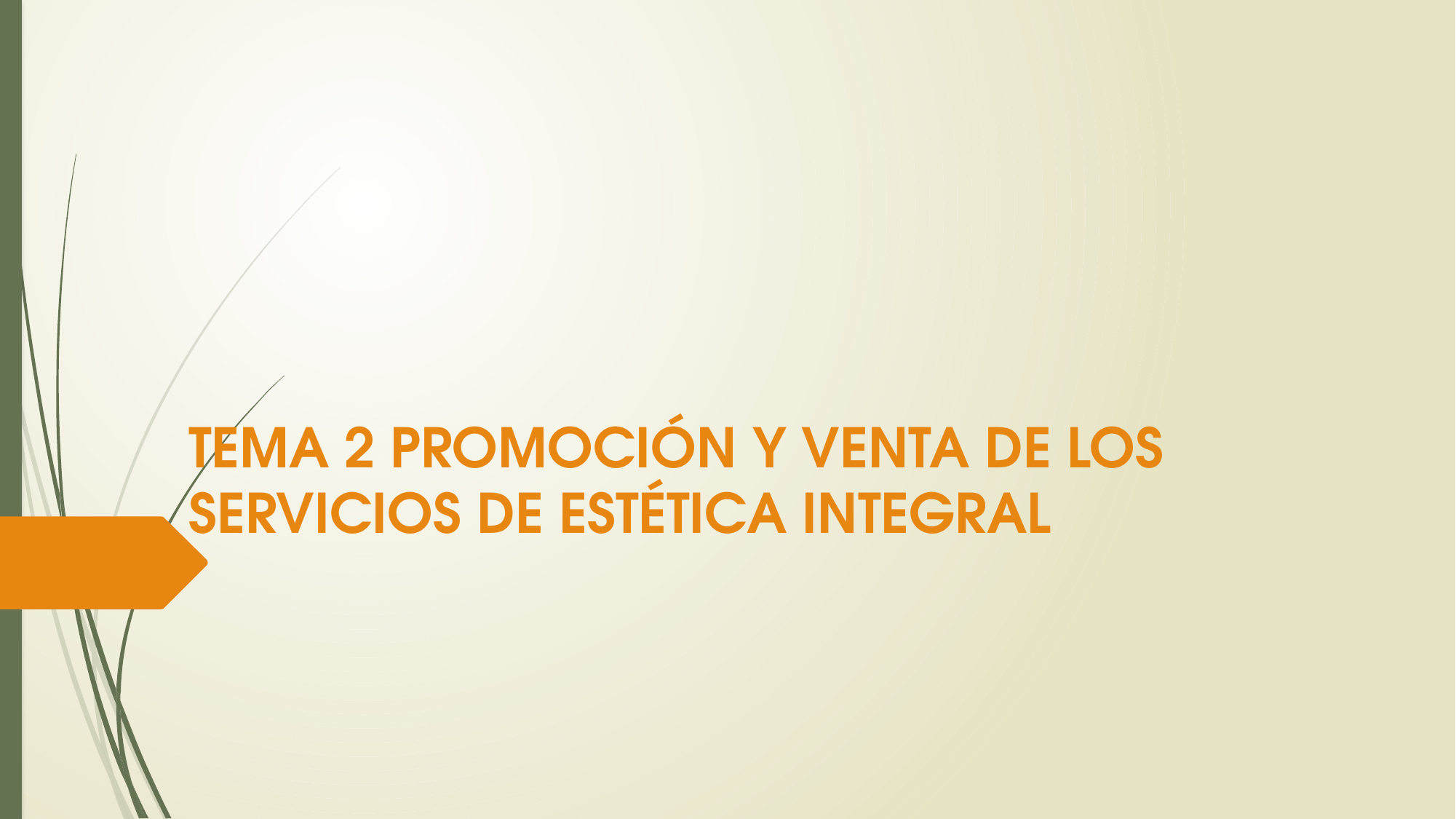

# TEMA 2 PROMOCIÓN Y VENTA DE LOS SERVICIOS DE ESTÉTICA INTEGRAL